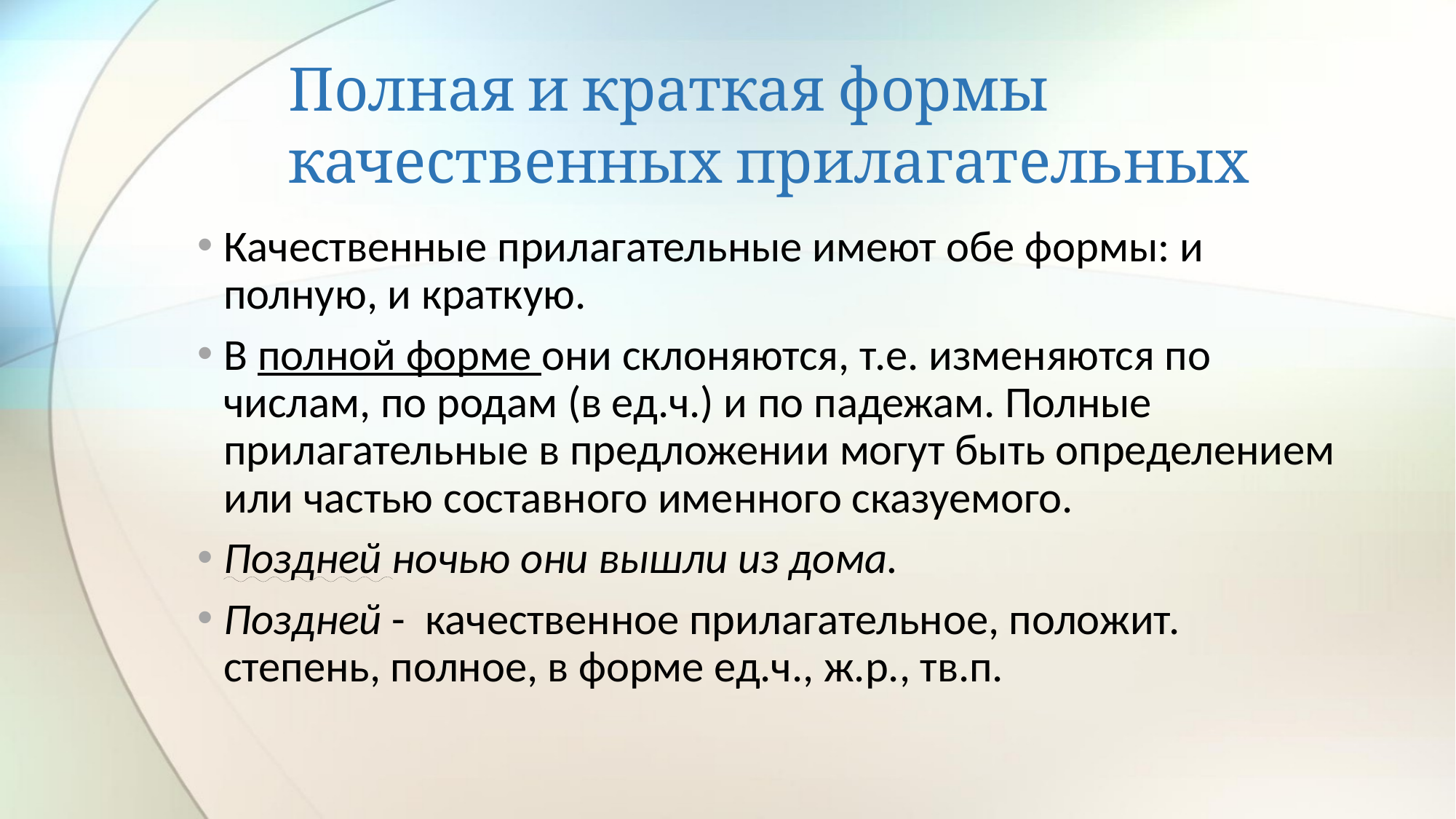

# Полная и краткая формы качественных прилагательных
Качественные прилагательные имеют обе формы: и полную, и краткую.
В полной форме они склоняются, т.е. изменяются по числам, по родам (в ед.ч.) и по падежам. Полные прилагательные в предложении могут быть определением или частью составного именного сказуемого.
Поздней ночью они вышли из дома.
Поздней -  качественное прилагательное, положит. степень, полное, в форме ед.ч., ж.р., тв.п.